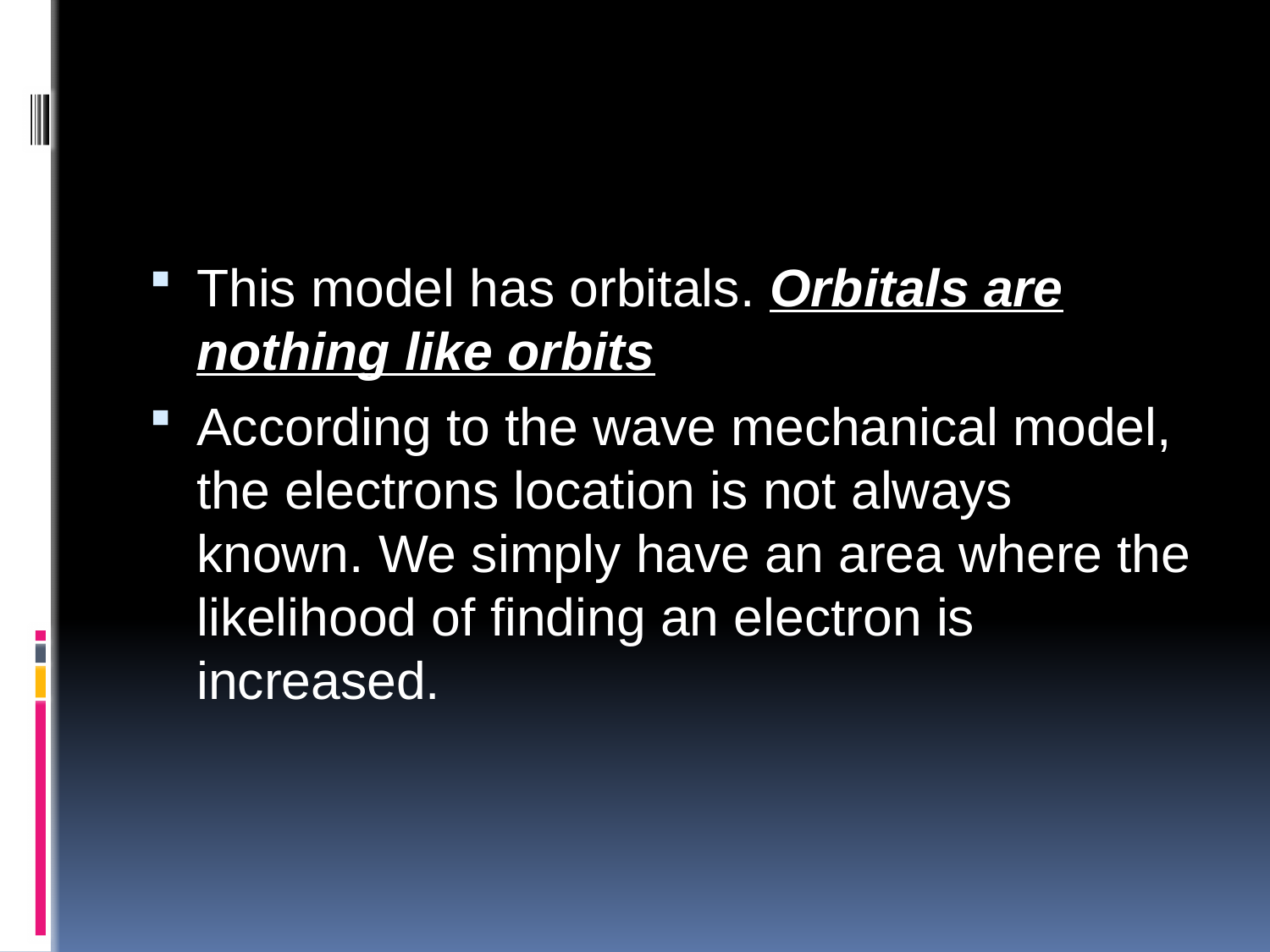

#
This model has orbitals. Orbitals are nothing like orbits
According to the wave mechanical model, the electrons location is not always known. We simply have an area where the likelihood of finding an electron is increased.